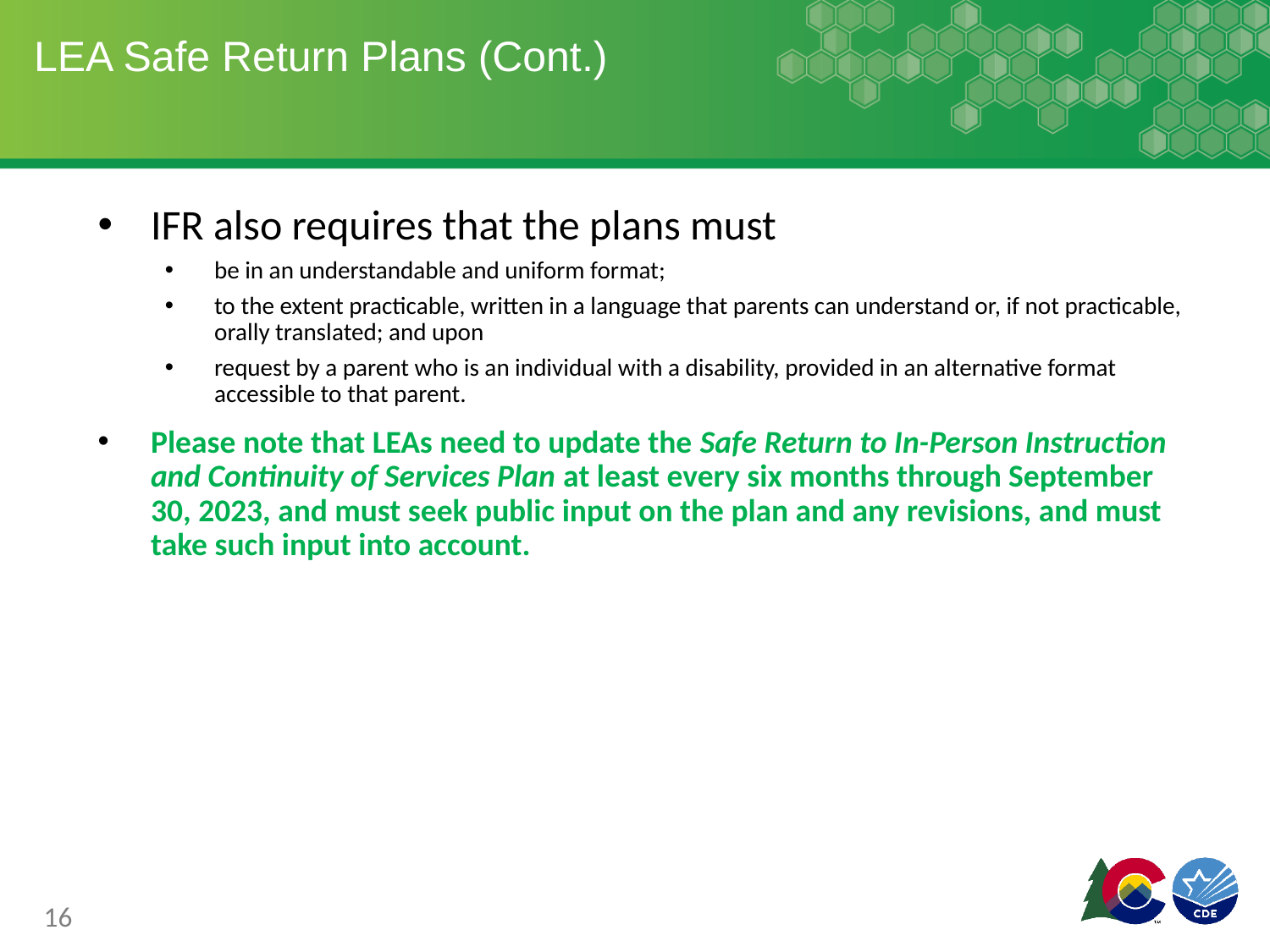

# LEA Safe Return Plans (Cont.)
IFR also requires that the plans must
be in an understandable and uniform format;
to the extent practicable, written in a language that parents can understand or, if not practicable, orally translated; and upon
request by a parent who is an individual with a disability, provided in an alternative format accessible to that parent.
Please note that LEAs need to update the Safe Return to In-Person Instruction and Continuity of Services Plan at least every six months through September 30, 2023, and must seek public input on the plan and any revisions, and must take such input into account.
16